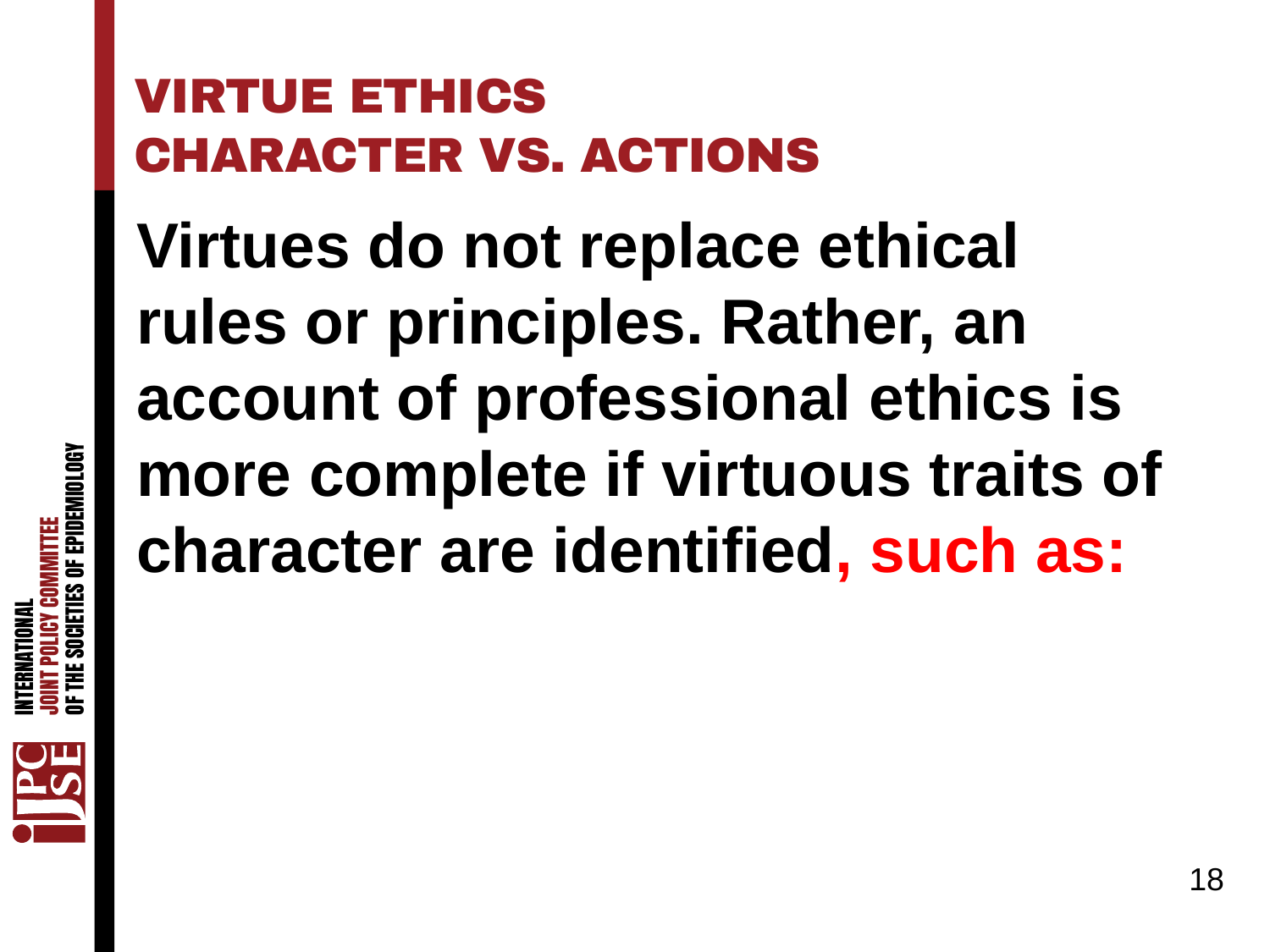

# Virtue ethics Character vs. Actions
Virtues do not replace ethical rules or principles. Rather, an account of professional ethics is more complete if virtuous traits of character are identified, such as:

18